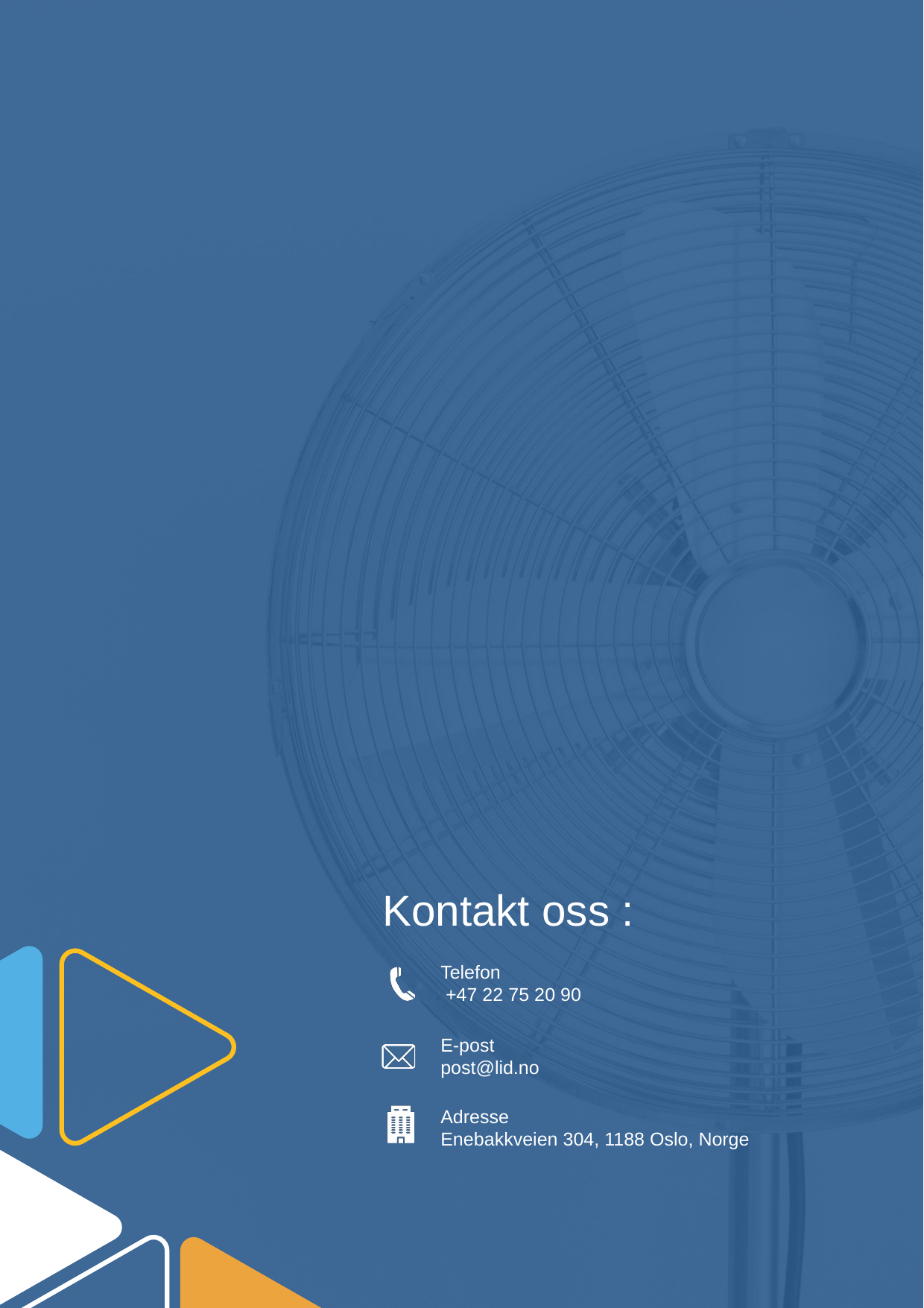

Kontakt oss :

Telefon

 +47 22 75 20 90
E-post

post@lid.no

Adresse
Enebakkveien 304, 1188 Oslo, Norge